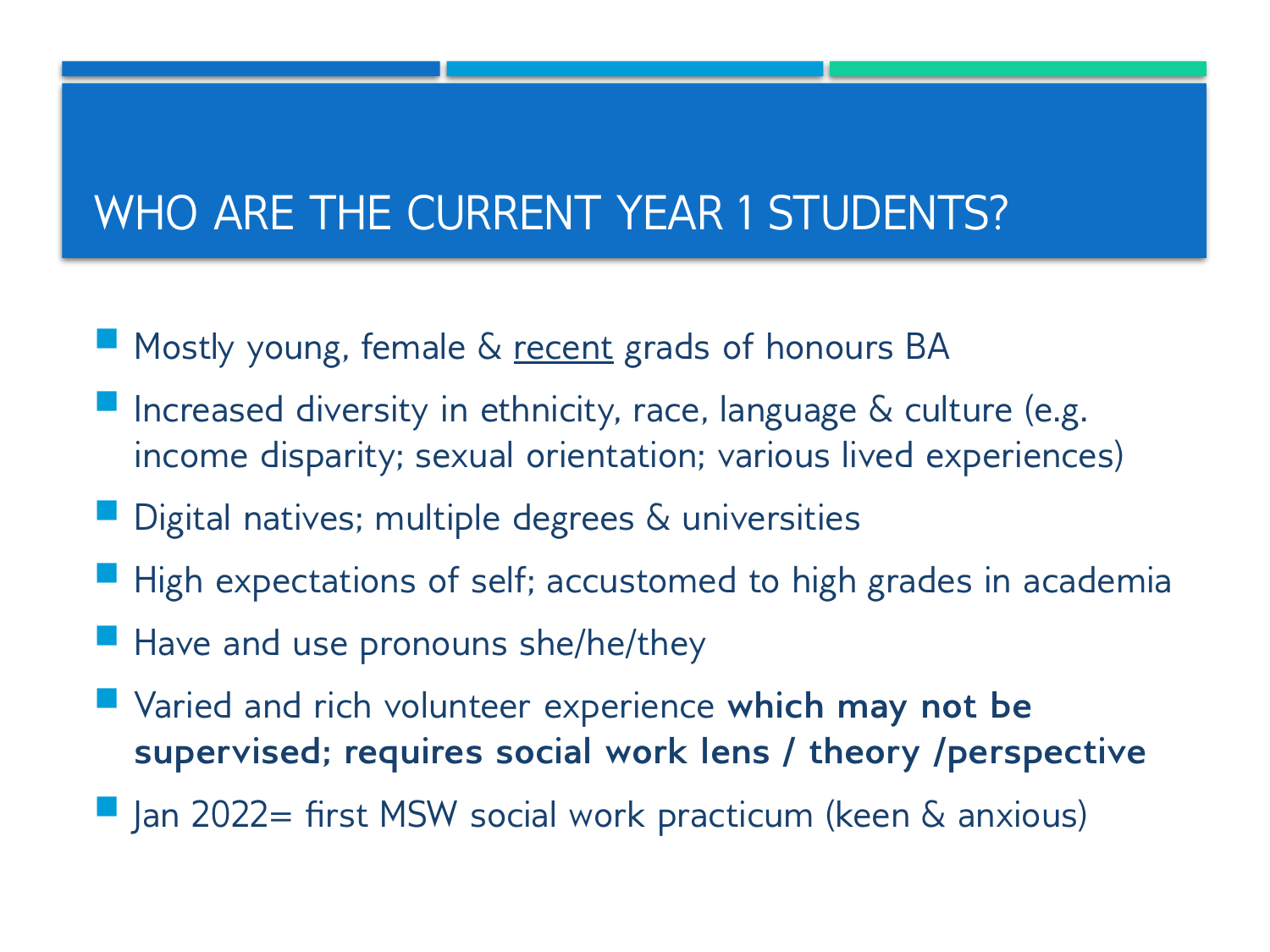

# Who are the current Year 1 students?
Mostly young, female & recent grads of honours BA
Increased diversity in ethnicity, race, language & culture (e.g. income disparity; sexual orientation; various lived experiences)
Digital natives; multiple degrees & universities
High expectations of self; accustomed to high grades in academia
Have and use pronouns she/he/they
Varied and rich volunteer experience which may not be supervised; requires social work lens / theory /perspective
Jan 2022= first MSW social work practicum (keen & anxious)